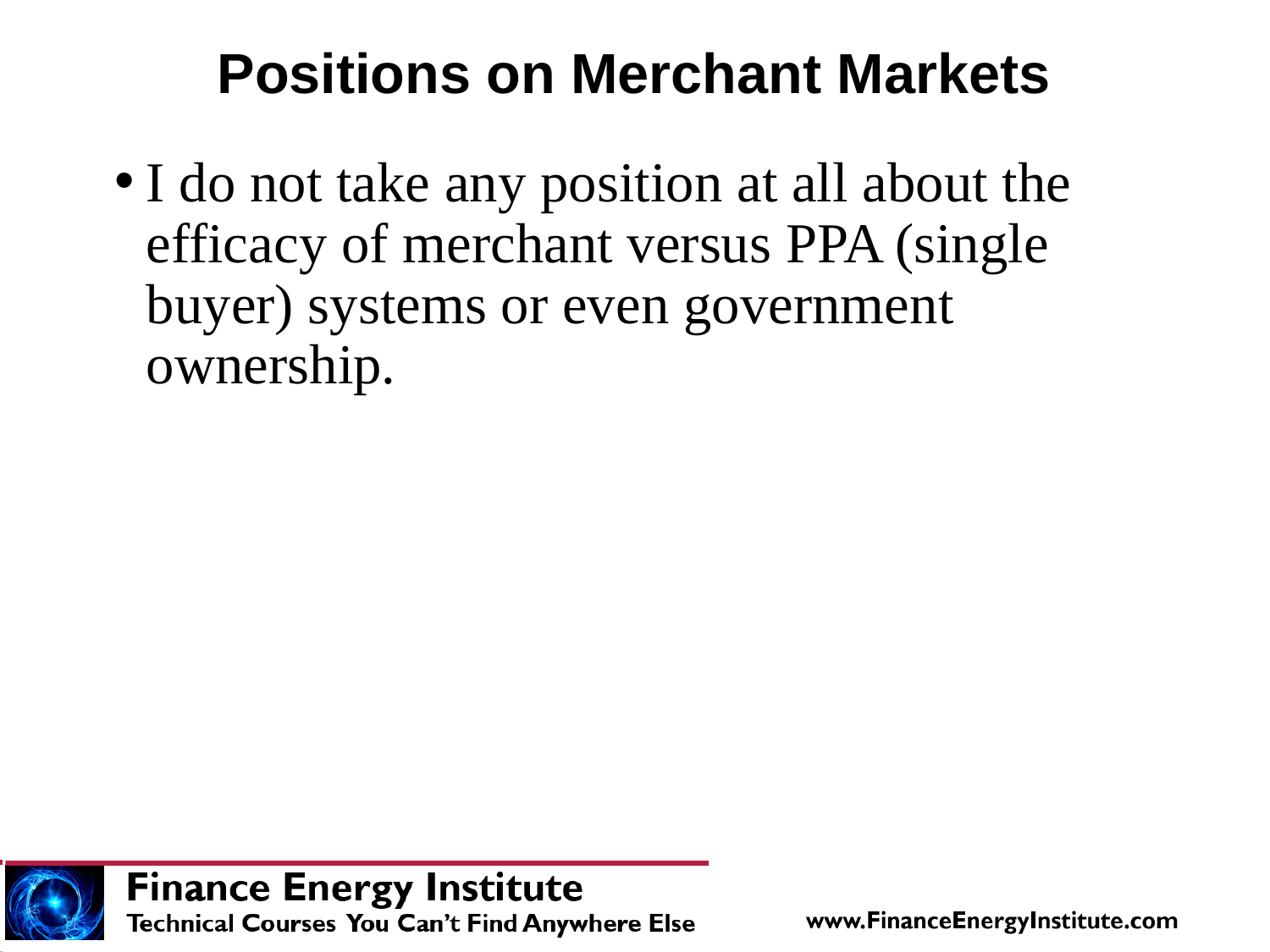

# Positions on Merchant Markets
I do not take any position at all about the efficacy of merchant versus PPA (single buyer) systems or even government ownership.